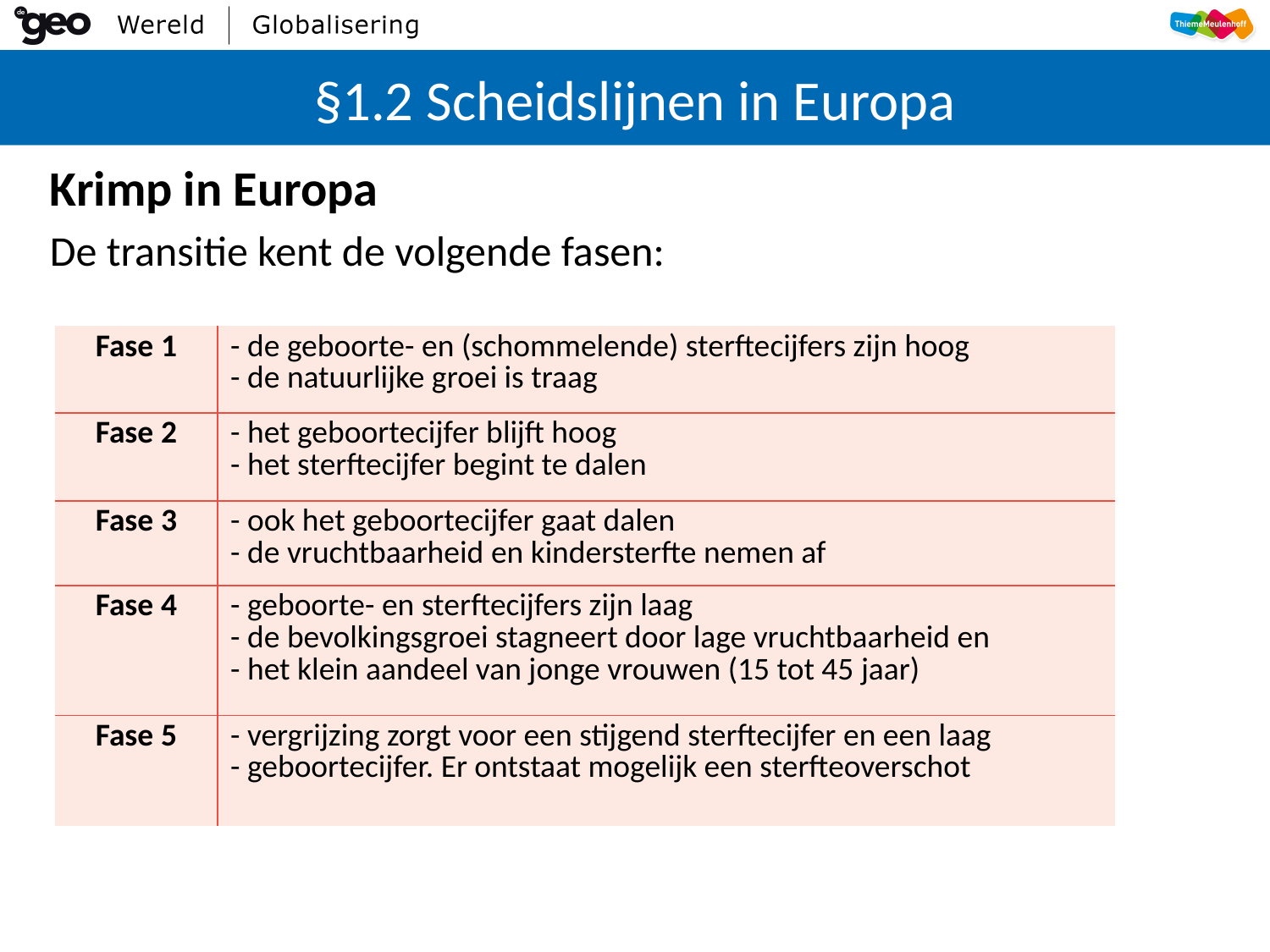

# §1.2 Scheidslijnen in Europa
Krimp in Europa
De transitie kent de volgende fasen:

| Fase 1 | - de geboorte- en (schommelende) sterftecijfers zijn hoog - de natuurlijke groei is traag |
| --- | --- |
| Fase 2 | - het geboortecijfer blijft hoog - het sterftecijfer begint te dalen |
| Fase 3 | - ook het geboortecijfer gaat dalen - de vruchtbaarheid en kindersterfte nemen af |
| Fase 4 | - geboorte- en sterftecijfers zijn laag - de bevolkingsgroei stagneert door lage vruchtbaarheid en - het klein aandeel van jonge vrouwen (15 tot 45 jaar) |
| Fase 5 | - vergrijzing zorgt voor een stijgend sterftecijfer en een laag - geboortecijfer. Er ontstaat mogelijk een sterfteoverschot |